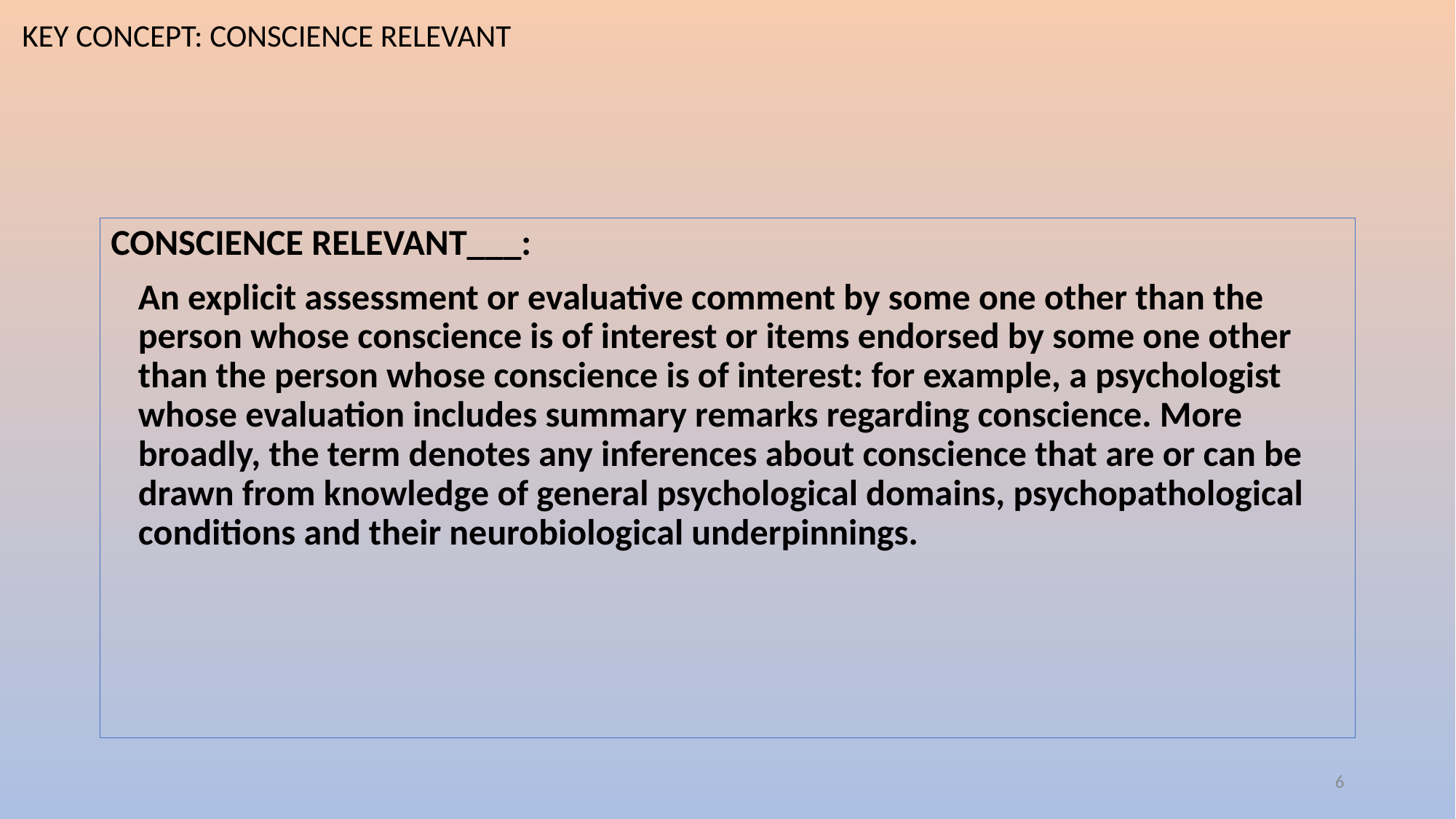

# key concept: conscience relevant
CONSCIENCE RELEVANT___:
	An explicit assessment or evaluative comment by some one other than the person whose conscience is of interest or items endorsed by some one other than the person whose conscience is of interest: for example, a psychologist whose evaluation includes summary remarks regarding conscience. More broadly, the term denotes any inferences about conscience that are or can be drawn from knowledge of general psychological domains, psychopathological conditions and their neurobiological underpinnings.
6